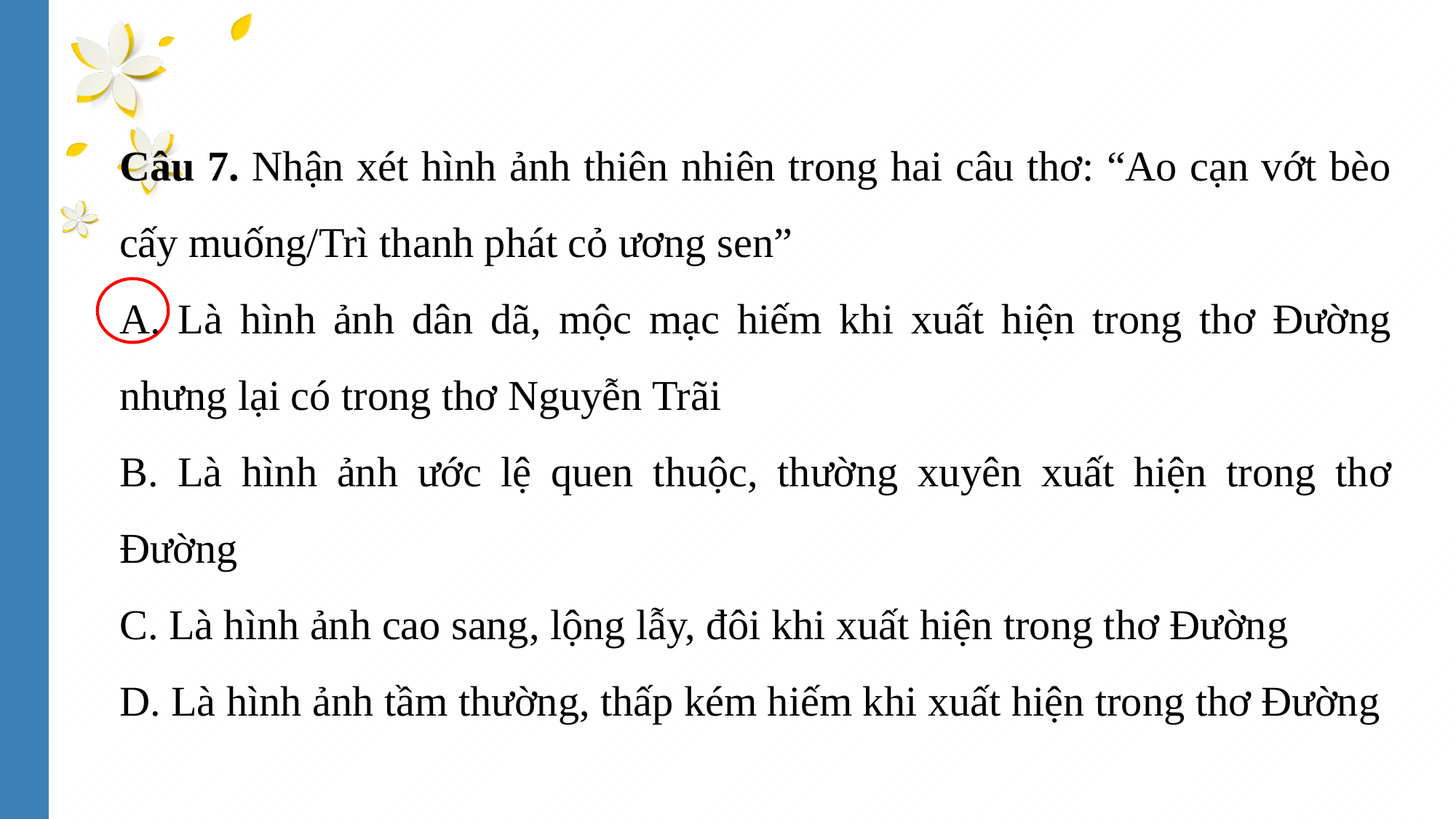

Câu 7. Nhận xét hình ảnh thiên nhiên trong hai câu thơ: “Ao cạn vớt bèo cấy muống/Trì thanh phát cỏ ương sen”
A. Là hình ảnh dân dã, mộc mạc hiếm khi xuất hiện trong thơ Đường nhưng lại có trong thơ Nguyễn Trãi
B. Là hình ảnh ước lệ quen thuộc, thường xuyên xuất hiện trong thơ Đường
C. Là hình ảnh cao sang, lộng lẫy, đôi khi xuất hiện trong thơ Đường
D. Là hình ảnh tầm thường, thấp kém hiếm khi xuất hiện trong thơ Đường